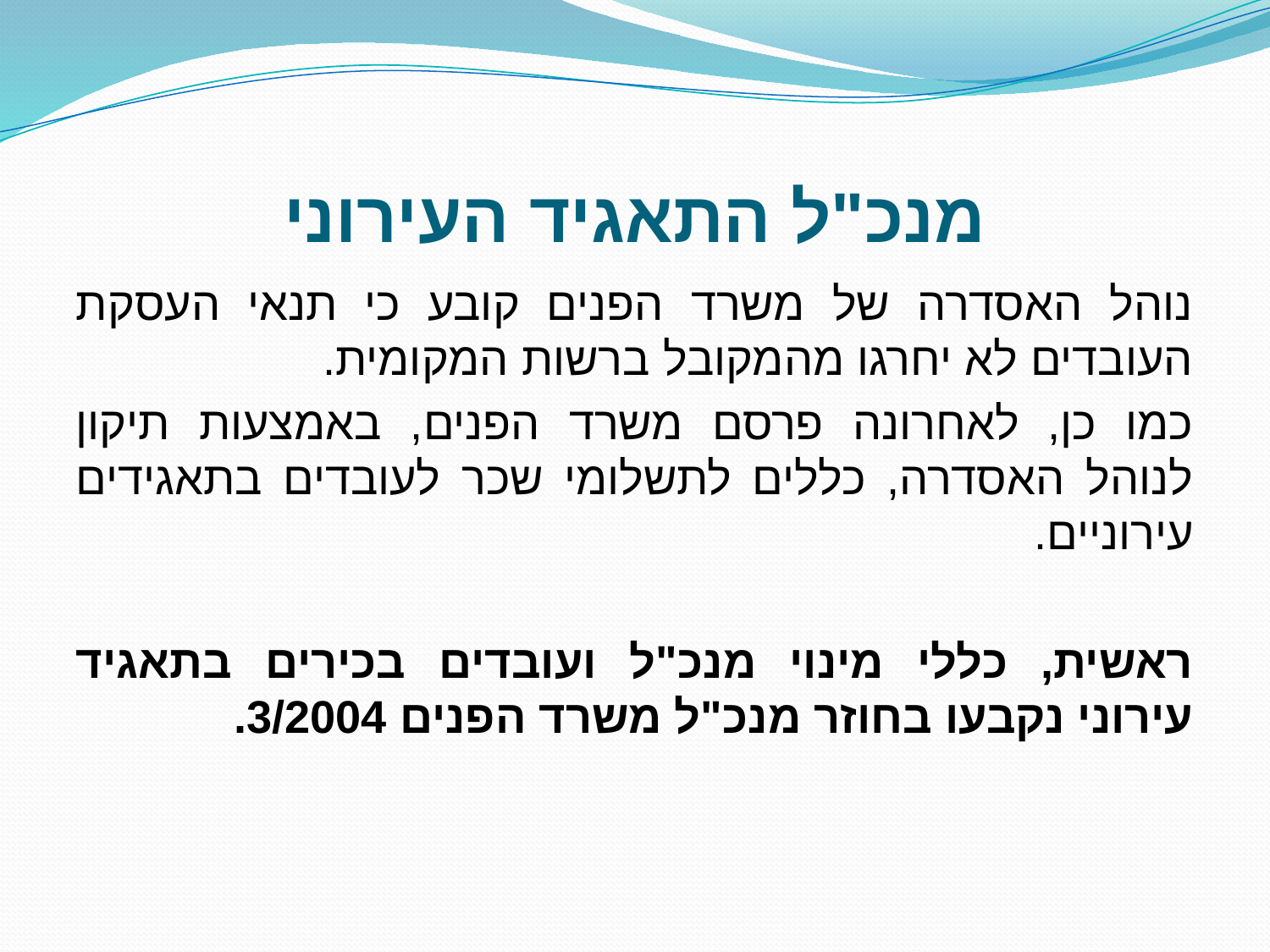

# מנכ"ל התאגיד העירוני
נוהל האסדרה של משרד הפנים קובע כי תנאי העסקת העובדים לא יחרגו מהמקובל ברשות המקומית.
כמו כן, לאחרונה פרסם משרד הפנים, באמצעות תיקון לנוהל האסדרה, כללים לתשלומי שכר לעובדים בתאגידים עירוניים.

ראשית, כללי מינוי מנכ"ל ועובדים בכירים בתאגיד עירוני נקבעו בחוזר מנכ"ל משרד הפנים 3/2004.